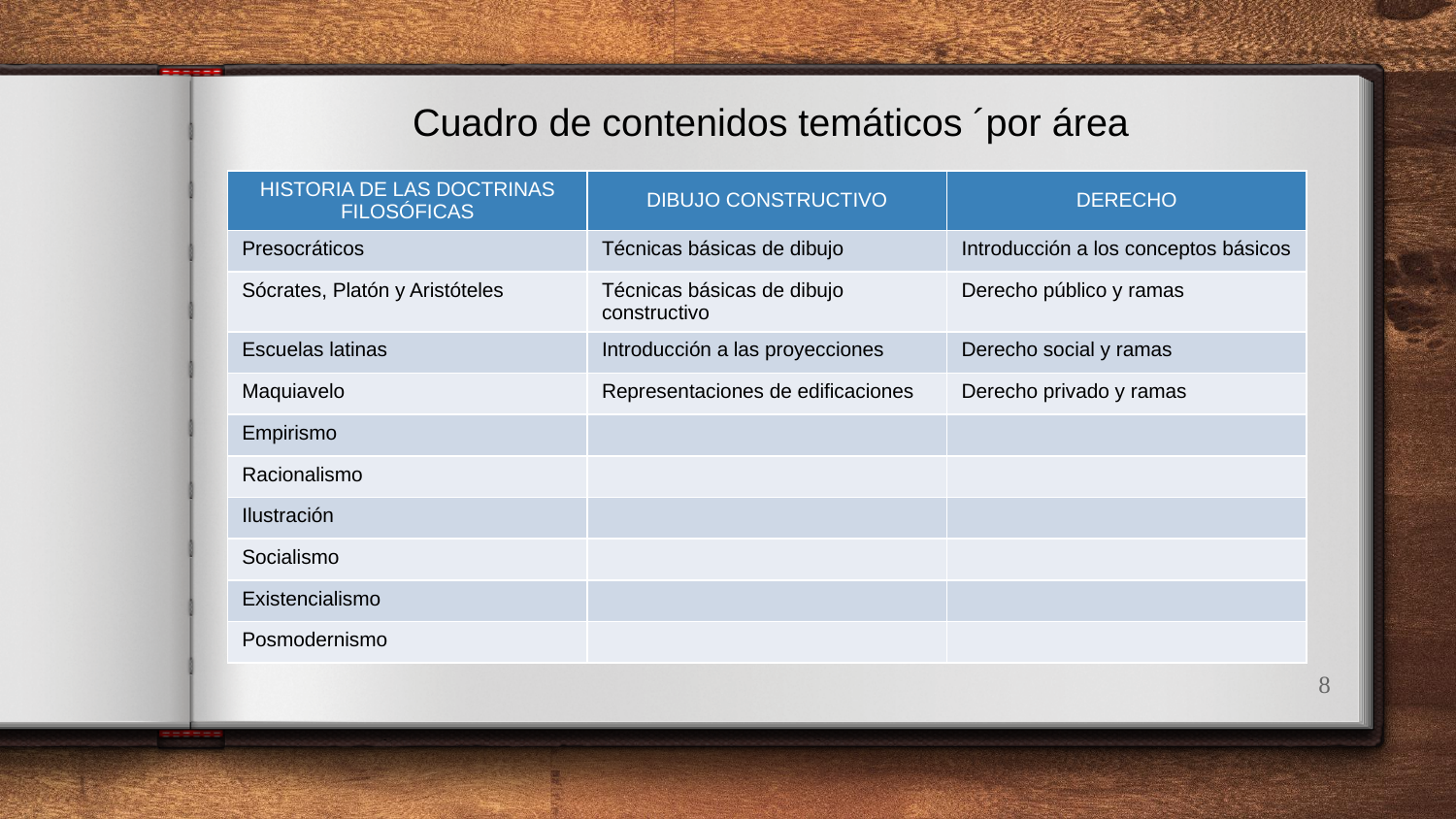

Cuadro de contenidos temáticos ´por área
| HISTORIA DE LAS DOCTRINAS FILOSÓFICAS | DIBUJO CONSTRUCTIVO | DERECHO |
| --- | --- | --- |
| Presocráticos | Técnicas básicas de dibujo | Introducción a los conceptos básicos |
| Sócrates, Platón y Aristóteles | Técnicas básicas de dibujo constructivo | Derecho público y ramas |
| Escuelas latinas | Introducción a las proyecciones | Derecho social y ramas |
| Maquiavelo | Representaciones de edificaciones | Derecho privado y ramas |
| Empirismo |  |  |
| Racionalismo |  |  |
| Ilustración |  |  |
| Socialismo |  |  |
| Existencialismo |  |  |
| Posmodernismo |  |  |
8